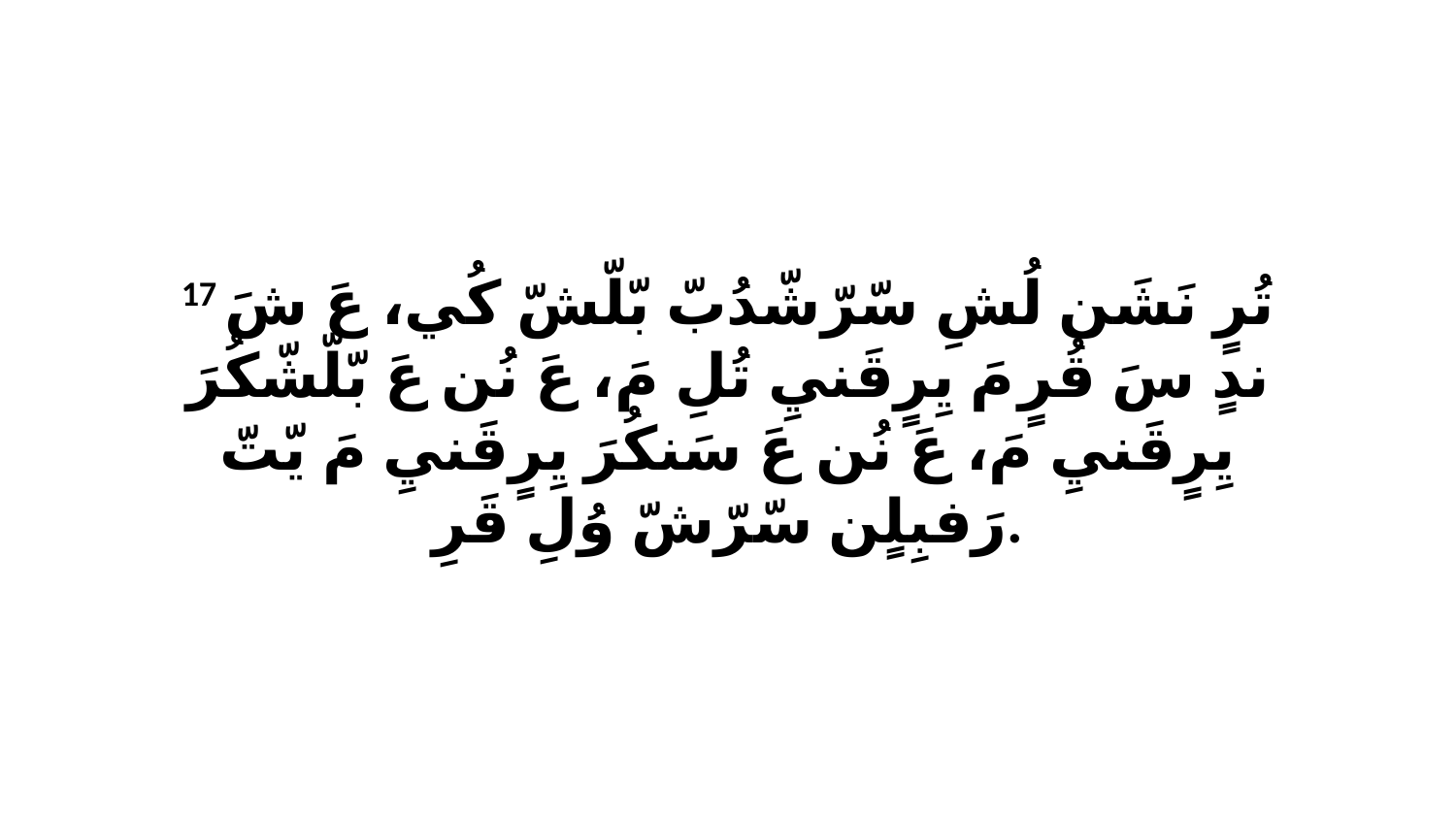

17 تُرٍ نَشَن لُشِ سّرّشّدُبّ بّلّشّ كُي، عَ شَ ندٍ سَ قُرٍ مَ يِرٍقَنيِ تُلِ مَ، عَ نُن عَ بّلّشّكُرَ يِرٍقَنيِ مَ، عَ نُن عَ سَنكُرَ يِرٍقَنيِ مَ يّتّ رَفبِلٍن سّرّشّ وُلِ قَرِ.